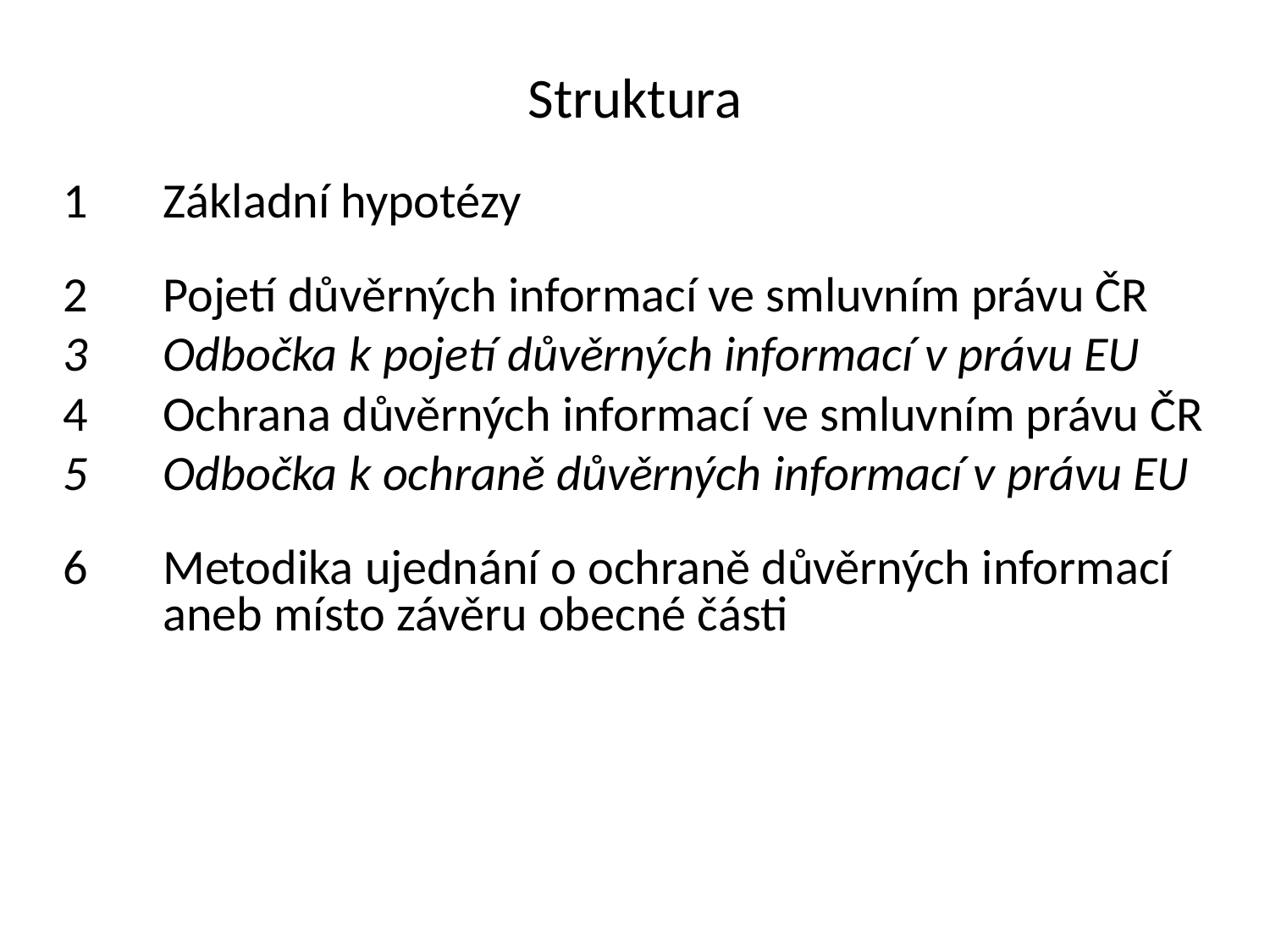

# Struktura
| 1 | Základní hypotézy |
| --- | --- |
|  |  |
| 2 | Pojetí důvěrných informací ve smluvním právu ČR |
| 3 | Odbočka k pojetí důvěrných informací v právu EU |
| 4 | Ochrana důvěrných informací ve smluvním právu ČR |
| 5 | Odbočka k ochraně důvěrných informací v právu EU |
|  |  |
| 6 | Metodika ujednání o ochraně důvěrných informací aneb místo závěru obecné části |